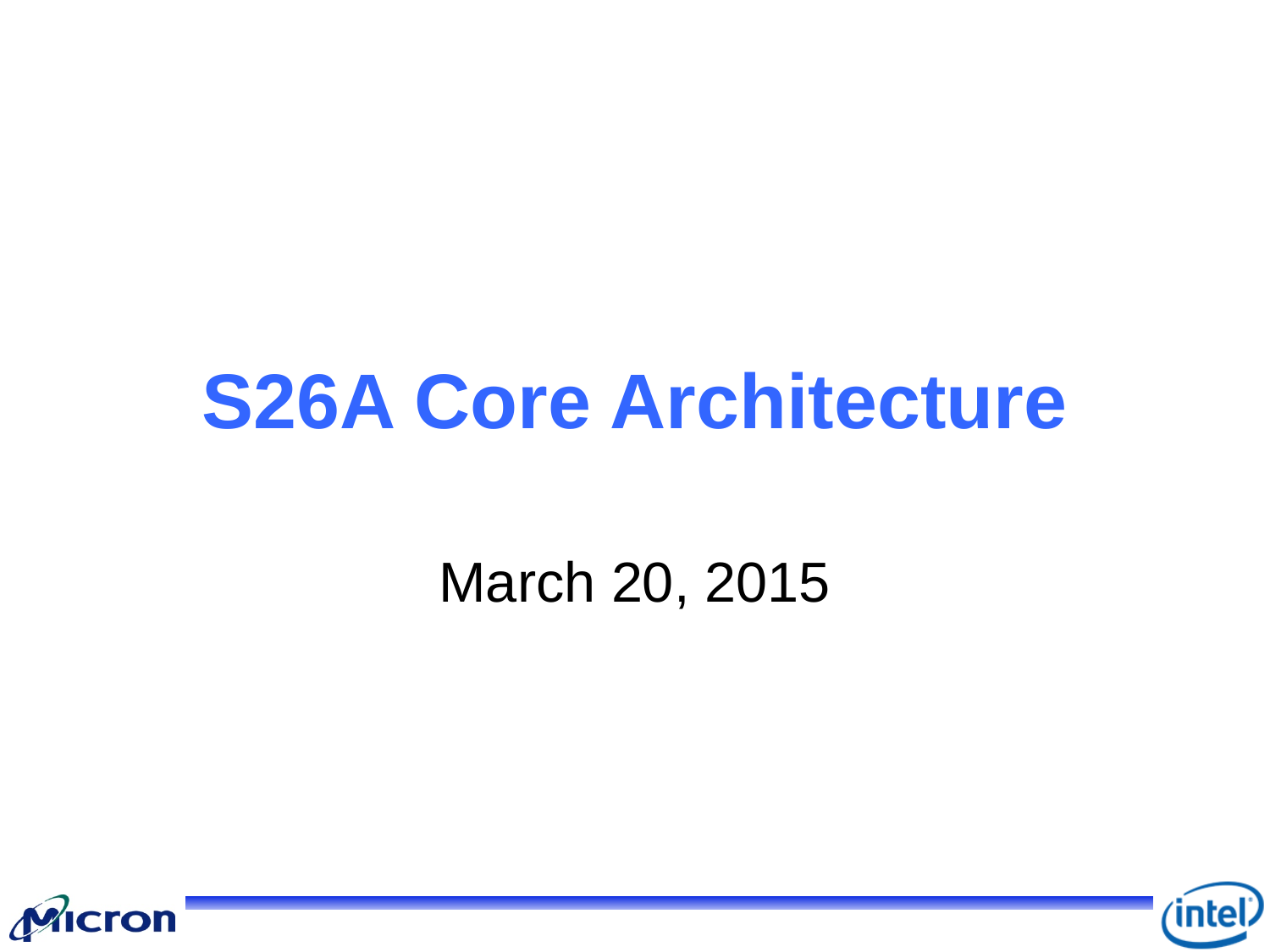

# S26A Core Architecture
March 20, 2015